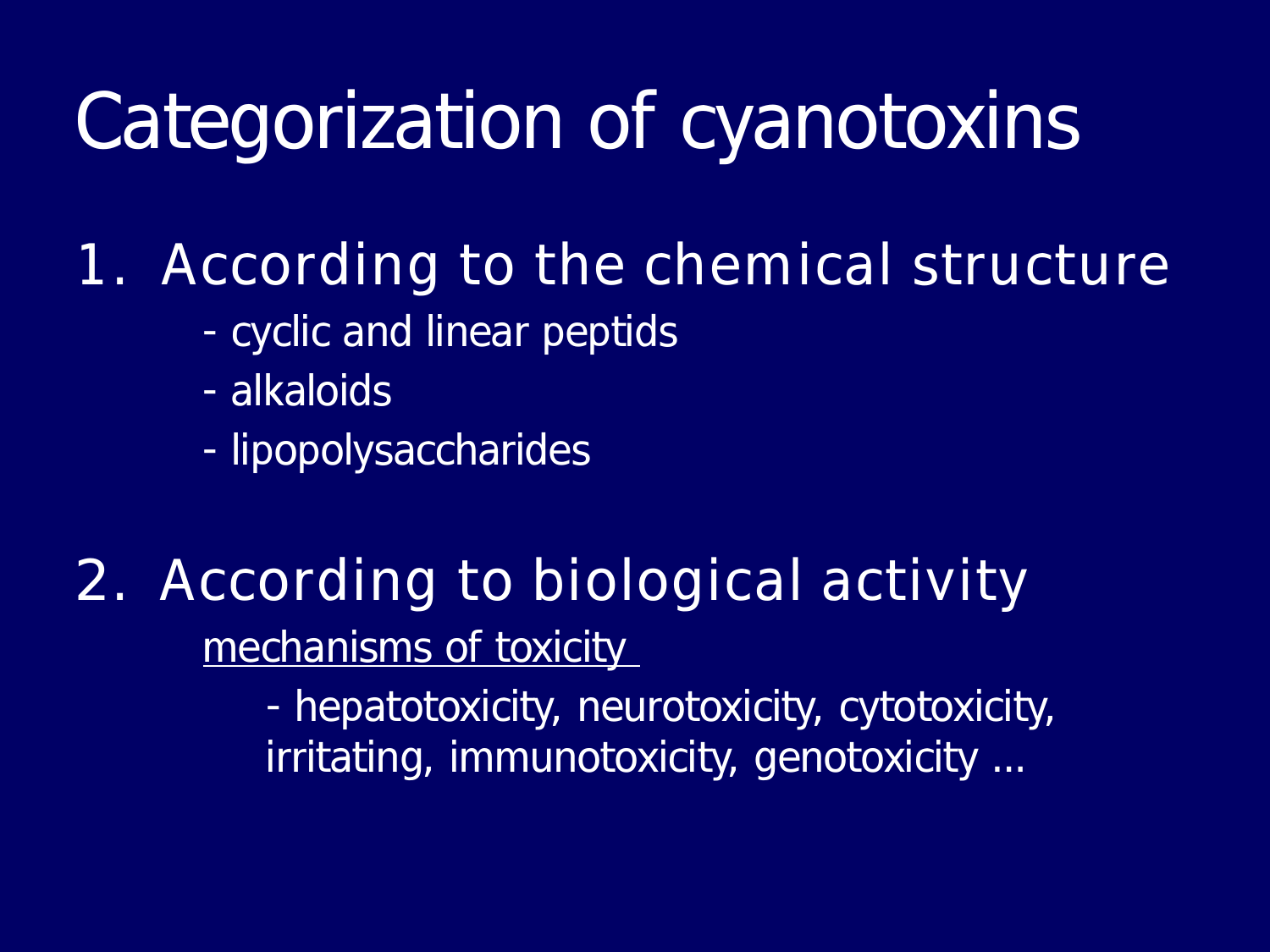

Categorization of cyanotoxins
1.  According to the chemical structure
- cyclic and linear peptids
- alkaloids
- lipopolysaccharides

2.	According to biological activity
mechanisms of toxicity
	- hepatotoxicity, neurotoxicity, cytotoxicity,
irritating, immunotoxicity, genotoxicity …